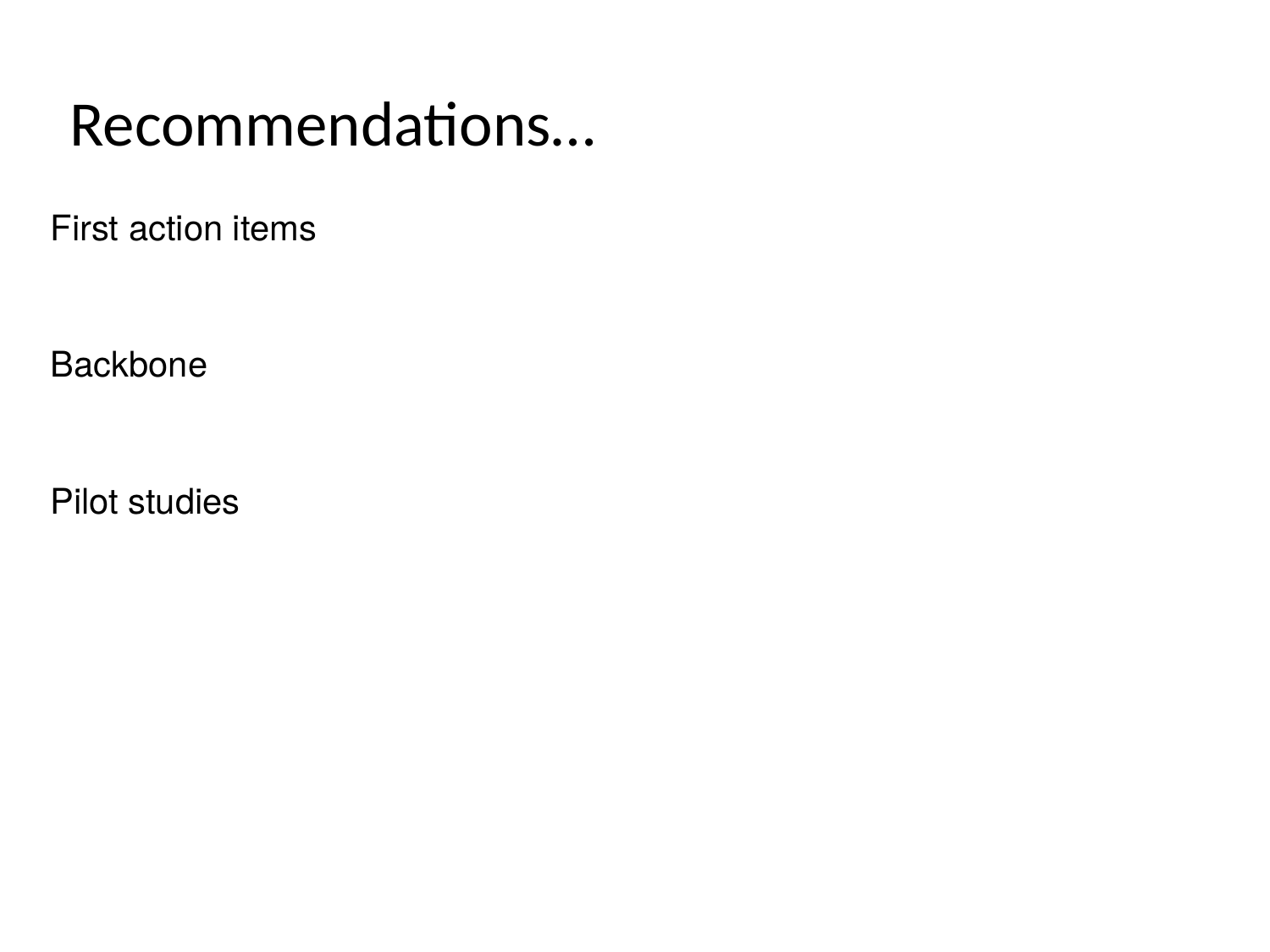

Recommendations…
First action items

Backbone

Pilot studies